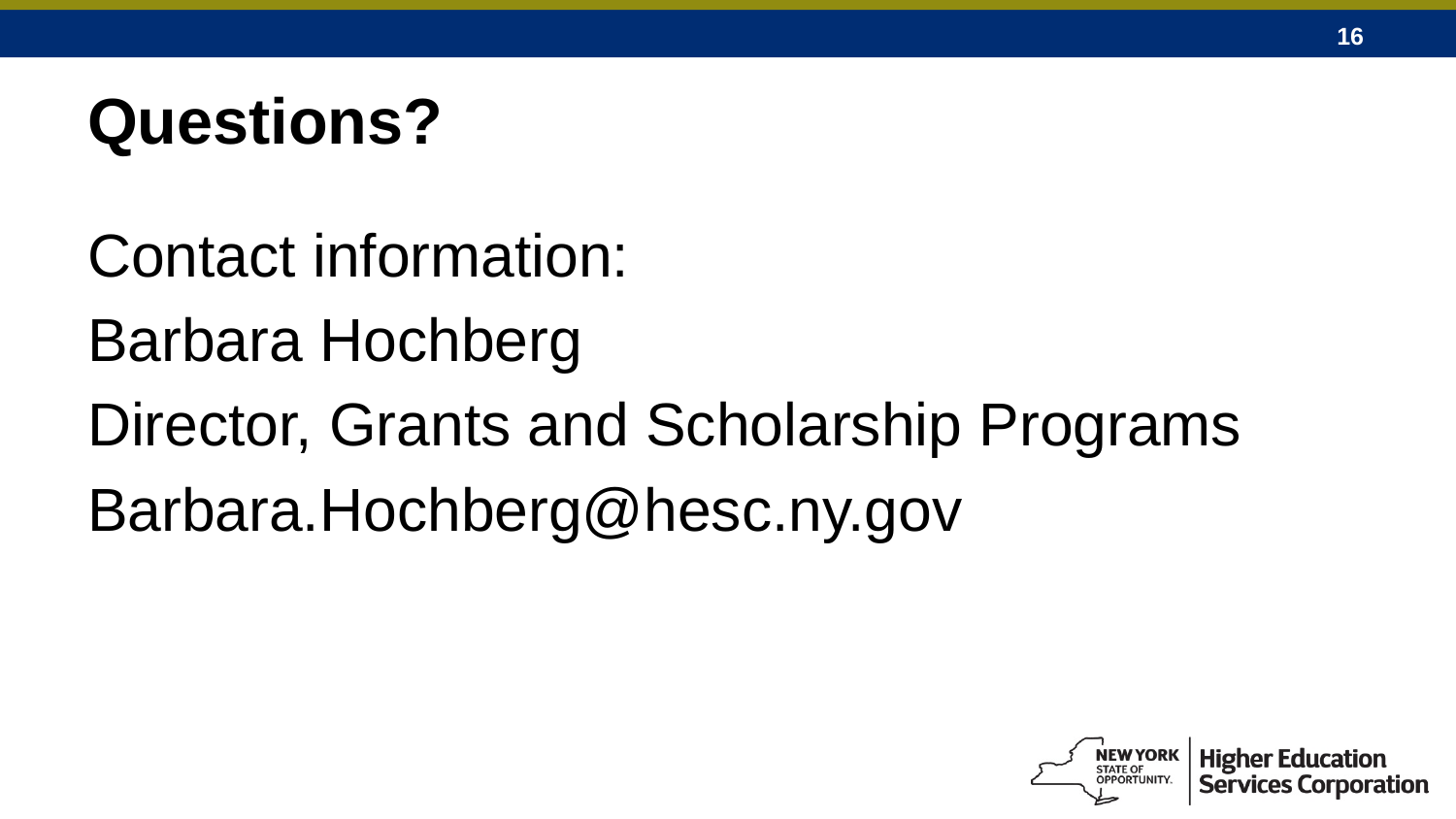

# Questions?
Contact information:
Barbara Hochberg
Director, Grants and Scholarship Programs
Barbara.Hochberg@hesc.ny.gov